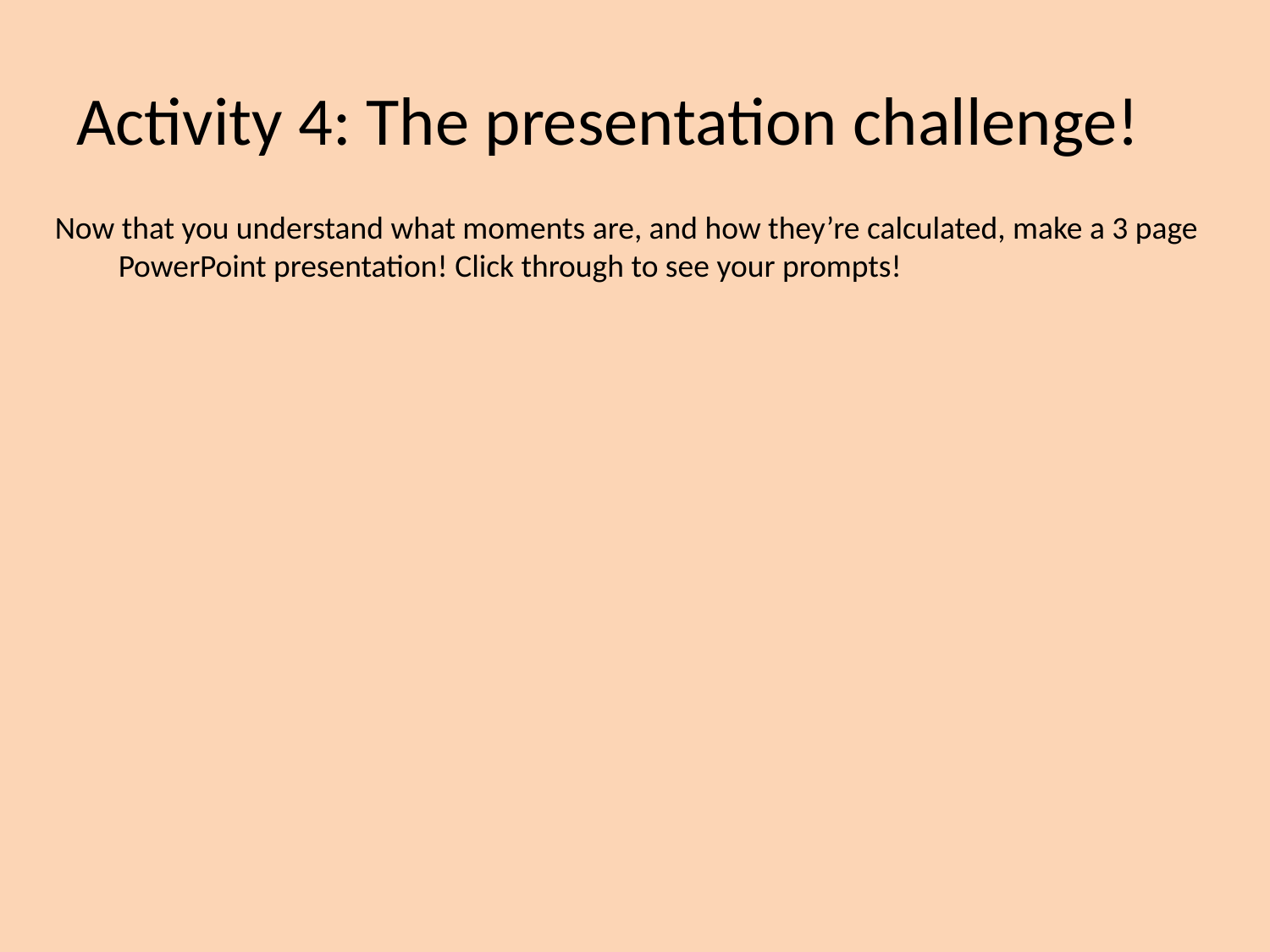

# Activity 4: The presentation challenge!
Now that you understand what moments are, and how they’re calculated, make a 3 page PowerPoint presentation! Click through to see your prompts!